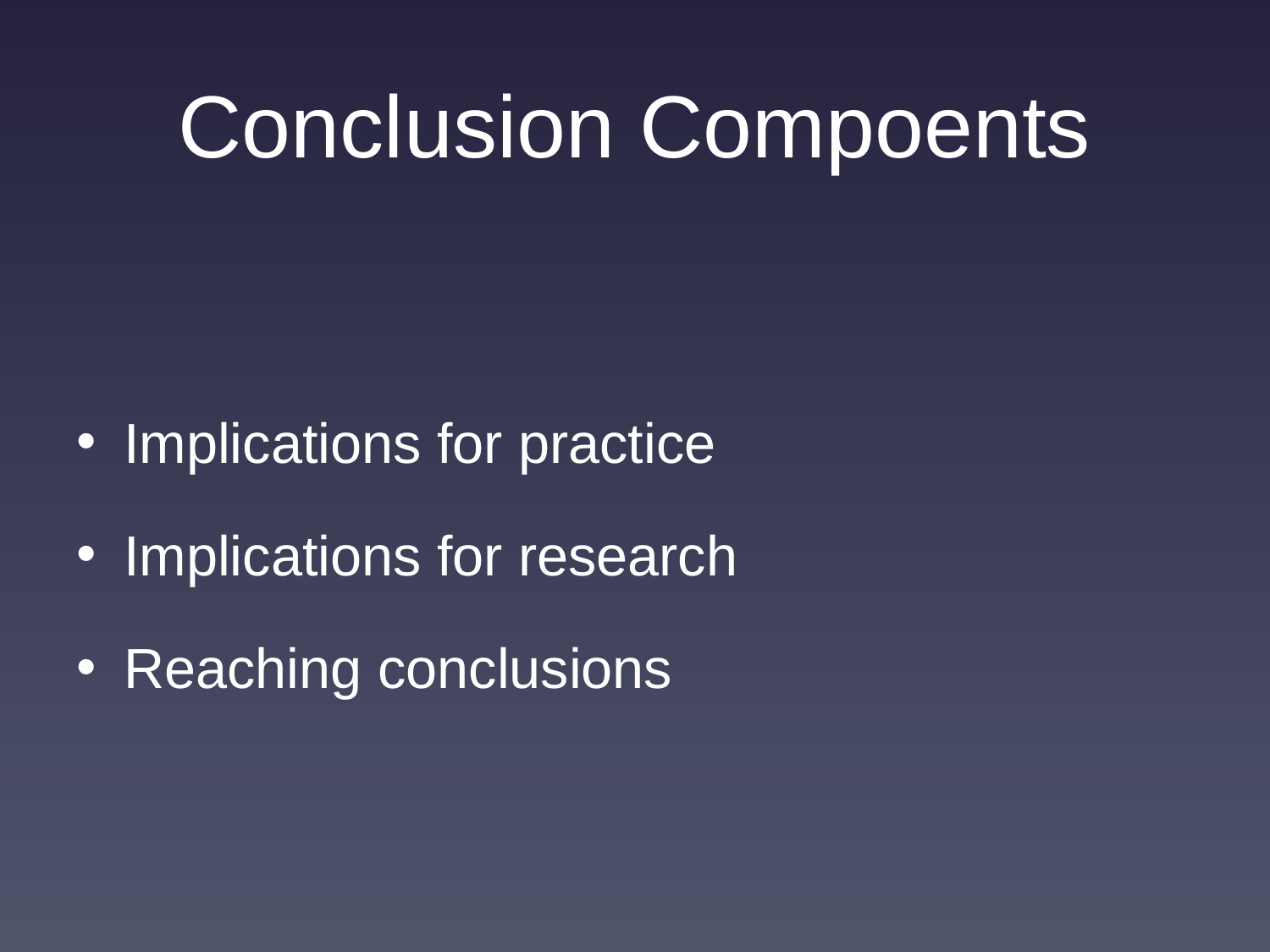

# Conclusion Compoents
Implications for practice
Implications for research
Reaching conclusions